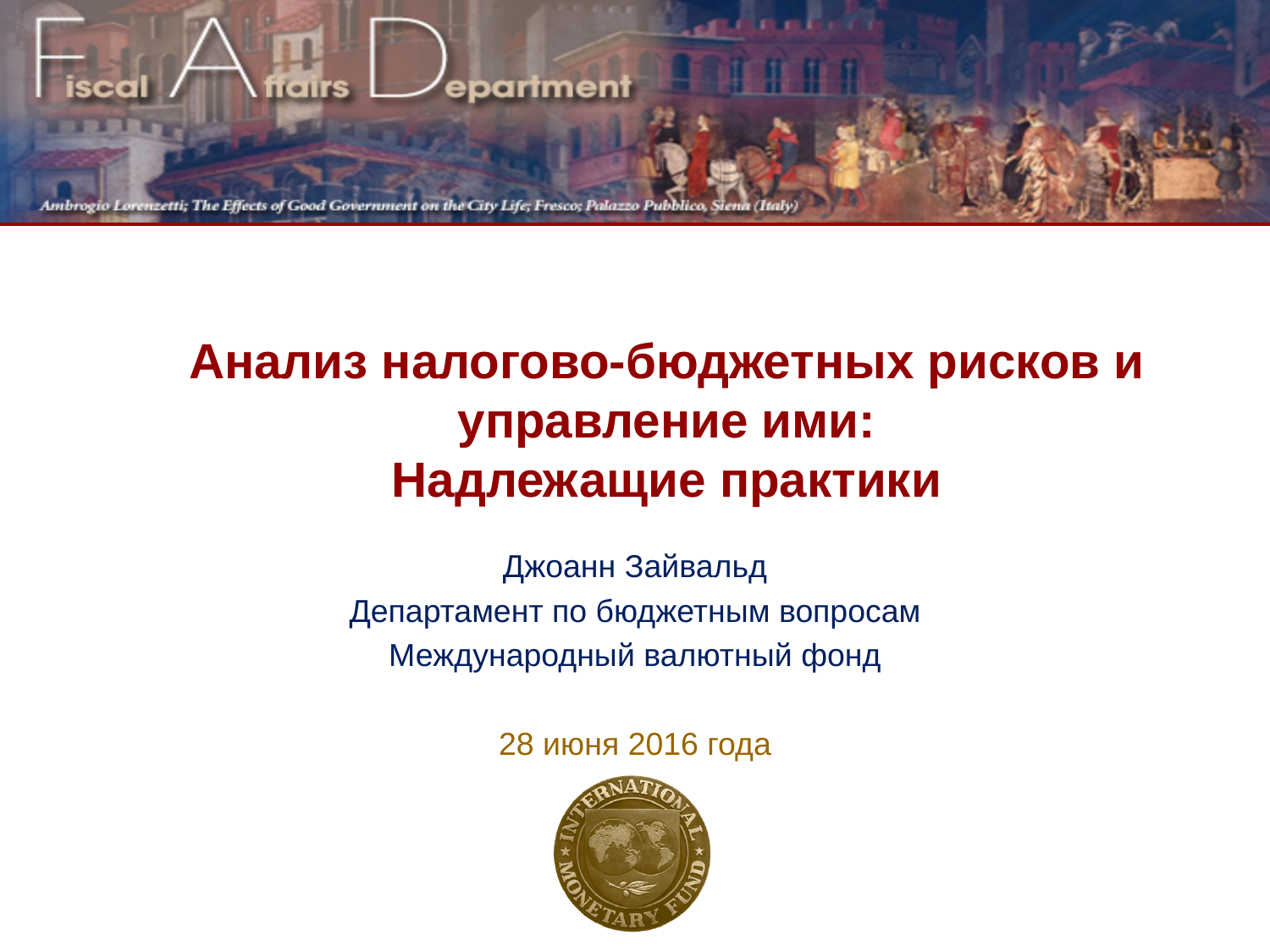

Анализ налогово-бюджетных рисков и управление ими:
Надлежащие практики
Джоанн Зайвальд
Департамент по бюджетным вопросам
Международный валютный фонд

28 июня 2016 года